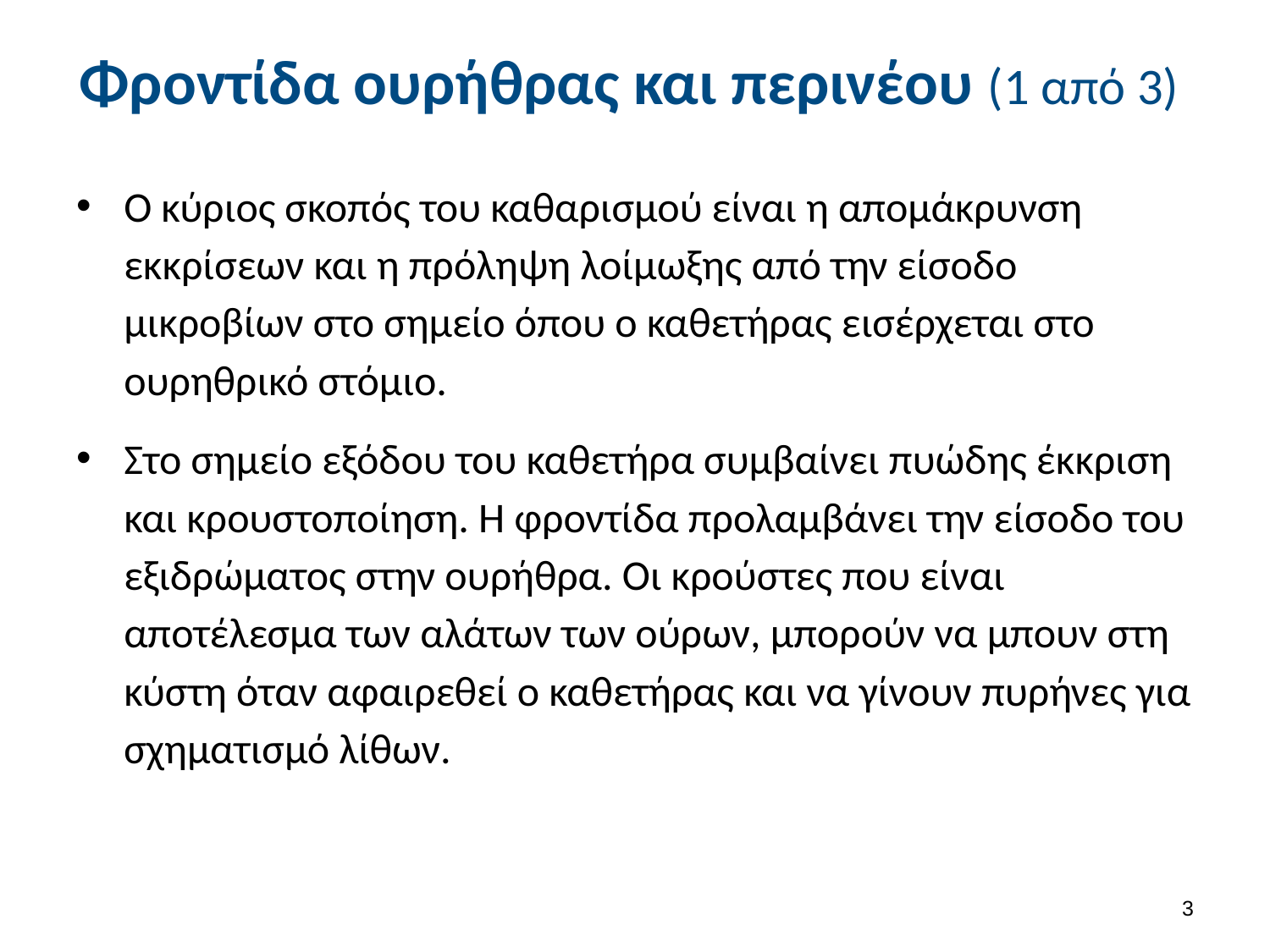

# Φροντίδα ουρήθρας και περινέου (1 από 3)
Ο κύριος σκοπός του καθαρισμού είναι η απομάκρυνση εκκρίσεων και η πρόληψη λοίμωξης από την είσοδο μικροβίων στο σημείο όπου ο καθετήρας εισέρχεται στο ουρηθρικό στόμιο.
Στο σημείο εξόδου του καθετήρα συμβαίνει πυώδης έκκριση και κρουστοποίηση. Η φροντίδα προλαμβάνει την είσοδο του εξιδρώματος στην ουρήθρα. Οι κρούστες που είναι αποτέλεσμα των αλάτων των ούρων, μπορούν να μπουν στη κύστη όταν αφαιρεθεί ο καθετήρας και να γίνουν πυρήνες για σχηματισμό λίθων.
3